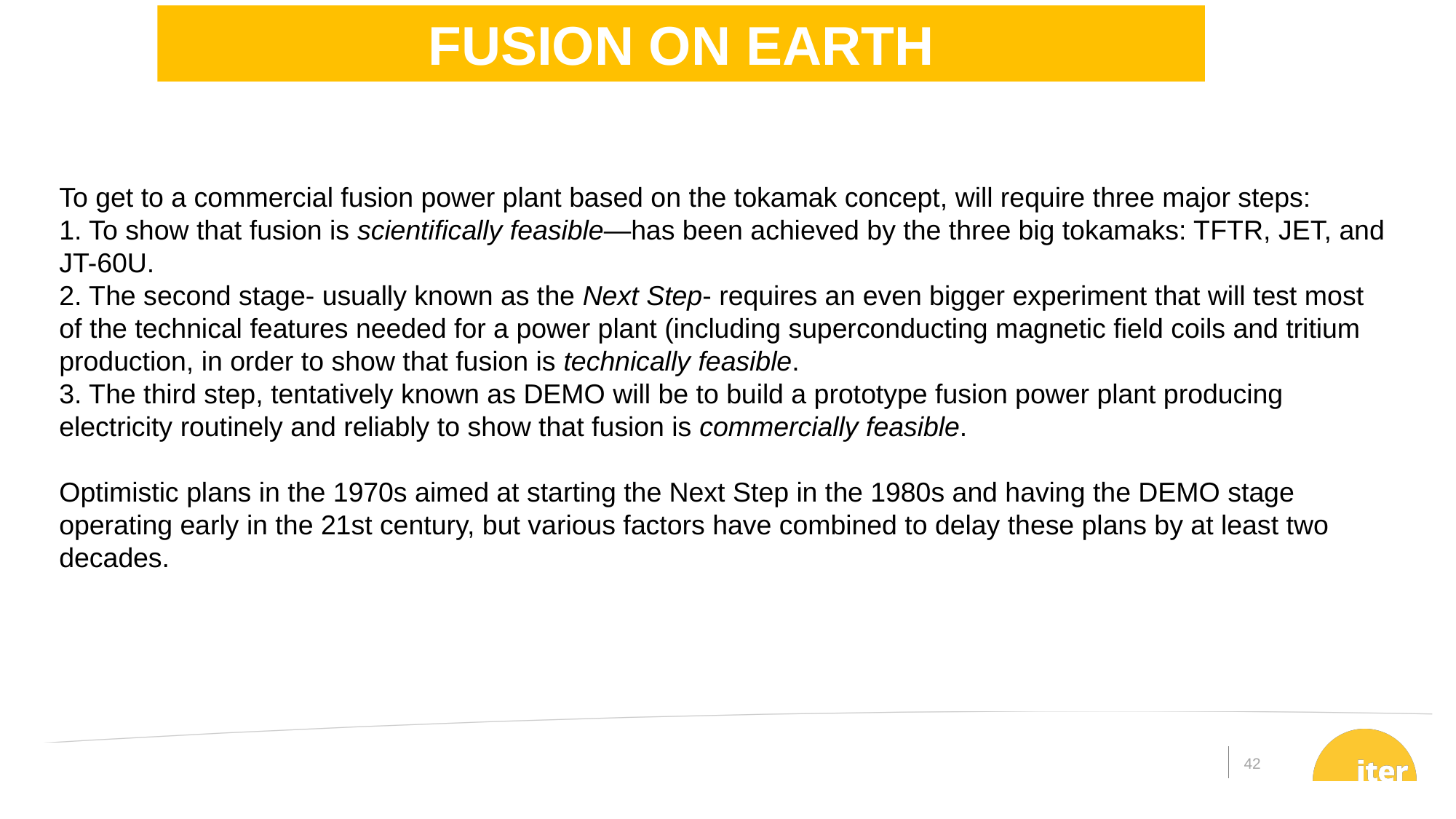

FUSION ON EARTH
To get to a commercial fusion power plant based on the tokamak concept, will require three major steps:
1. To show that fusion is scientifically feasible—has been achieved by the three big tokamaks: TFTR, JET, and JT-60U.
2. The second stage- usually known as the Next Step- requires an even bigger experiment that will test most of the technical features needed for a power plant (including superconducting magnetic field coils and tritium production, in order to show that fusion is technically feasible.
3. The third step, tentatively known as DEMO will be to build a prototype fusion power plant producing
electricity routinely and reliably to show that fusion is commercially feasible.

Optimistic plans in the 1970s aimed at starting the Next Step in the 1980s and having the DEMO stage operating early in the 21st century, but various factors have combined to delay these plans by at least two decades.